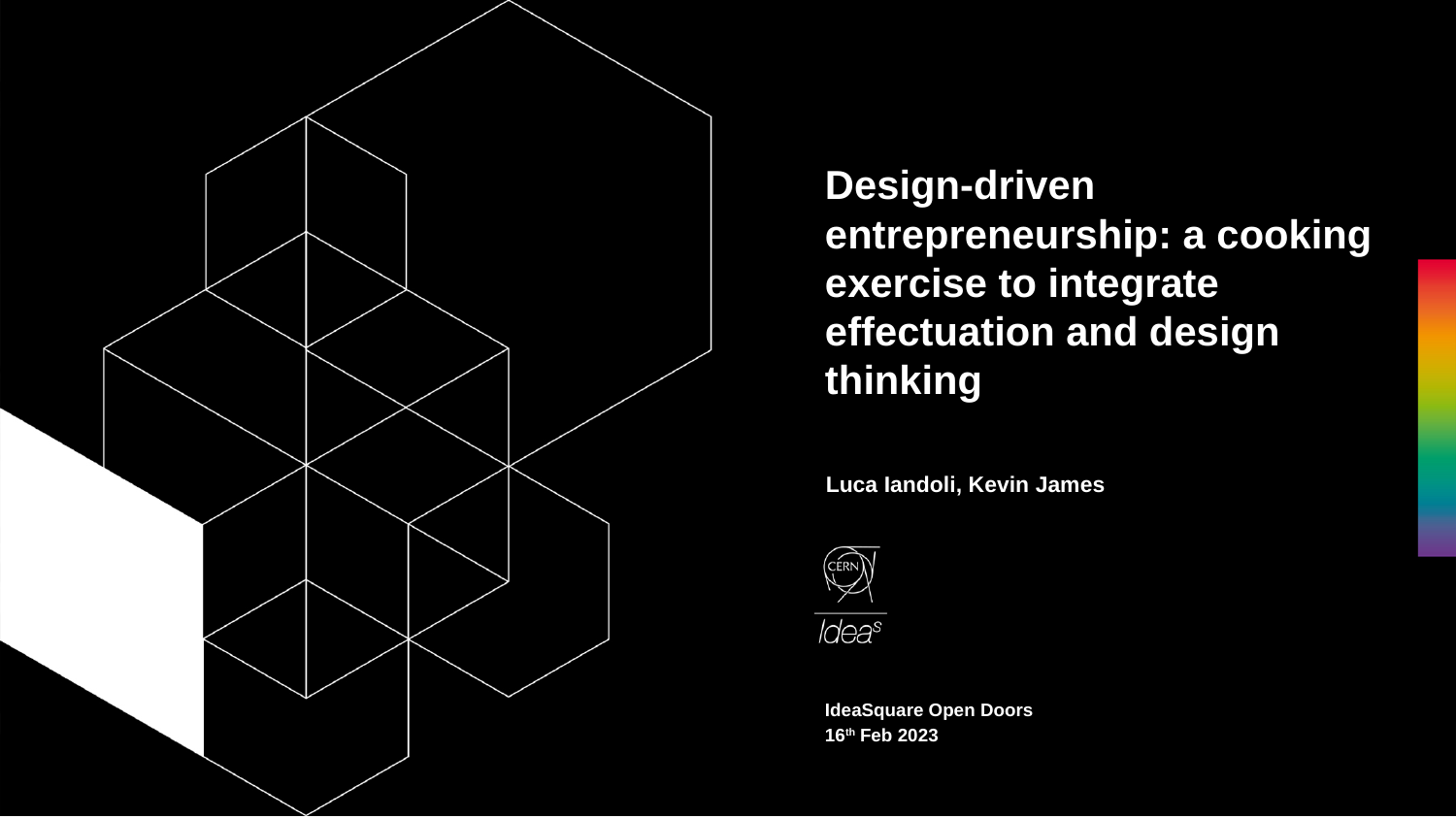

# Design-driven entrepreneurship: a cooking exercise to integrate effectuation and design thinking

Luca Iandoli, Kevin James
IdeaSquare Open Doors
16th Feb 2023